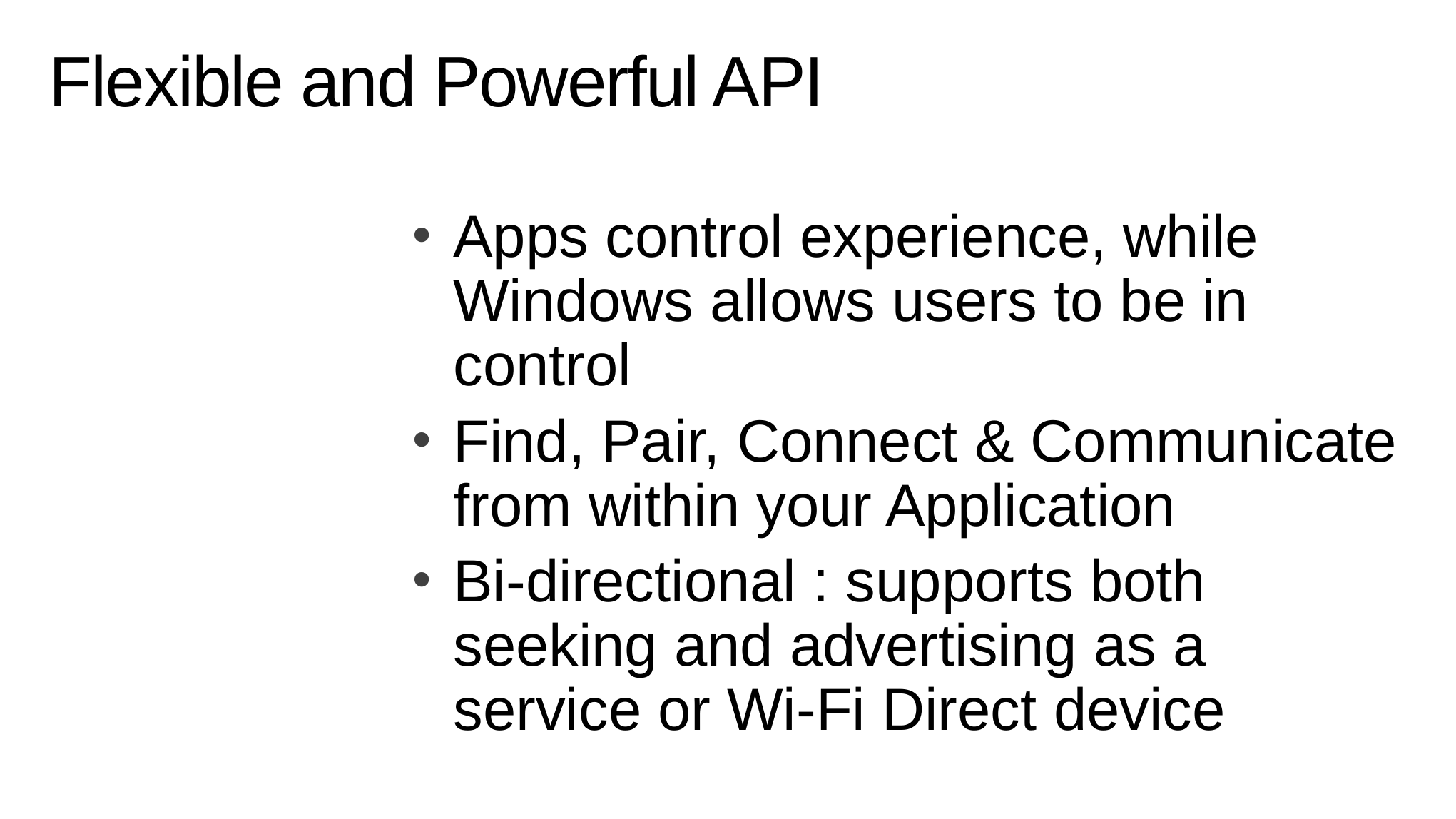

# Flexible and Powerful API

Apps control experience, while Windows allows users to be in control
Find, Pair, Connect & Communicate from within your Application
Bi-directional : supports both seeking and advertising as a service or Wi-Fi Direct device